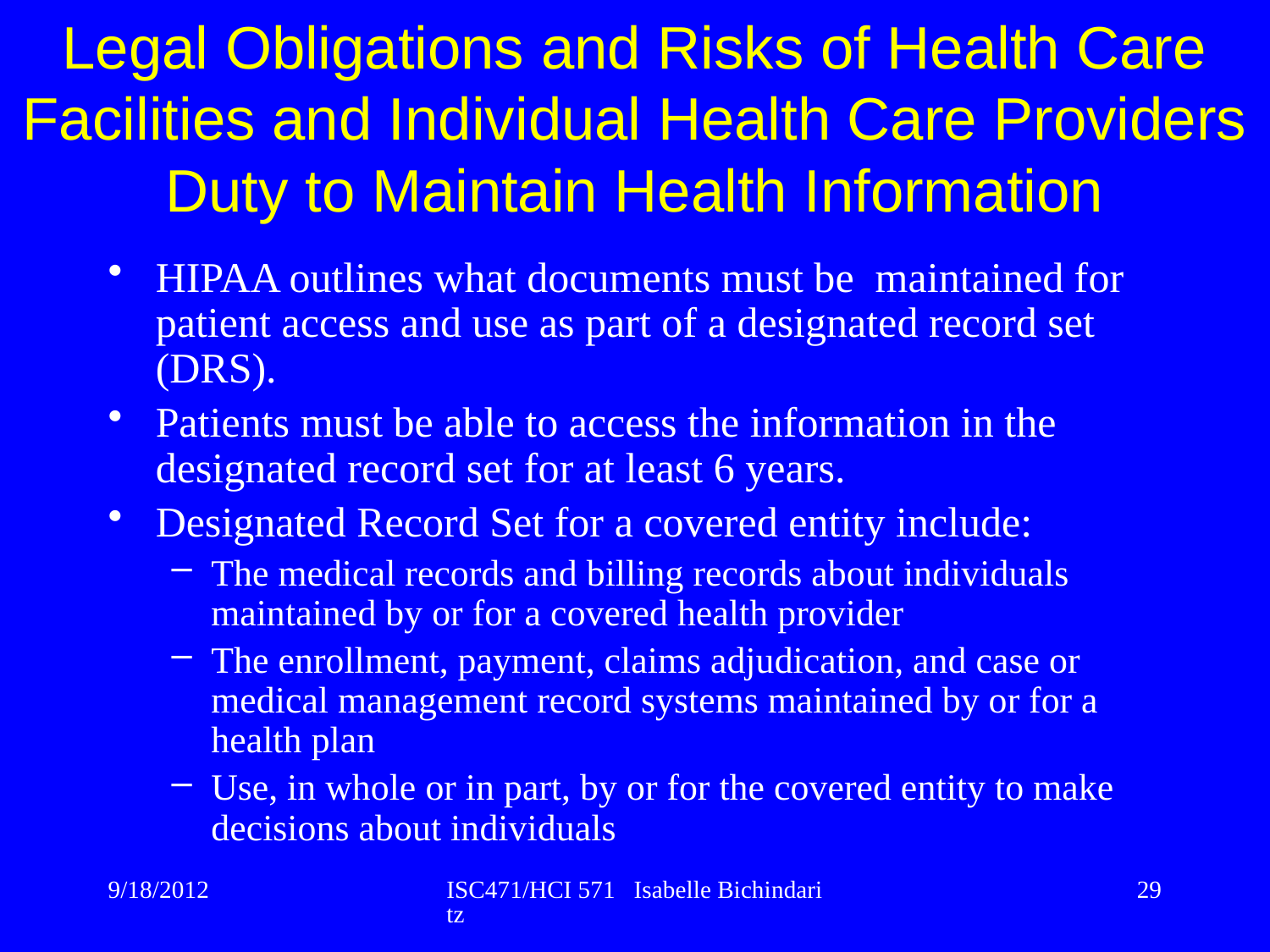

Legal Obligations and Risks of Health Care Facilities and Individual Health Care Providers
Duty to Maintain Health Information
HIPAA outlines what documents must be  maintained for patient access and use as part of a designated record set (DRS).
Patients must be able to access the information in the designated record set for at least 6 years.
Designated Record Set for a covered entity include:
The medical records and billing records about individuals maintained by or for a covered health provider
The enrollment, payment, claims adjudication, and case or medical management record systems maintained by or for a health plan
Use, in whole or in part, by or for the covered entity to make decisions about individuals
9/18/2012
ISC471/HCI 571   Isabelle Bichindaritz
29